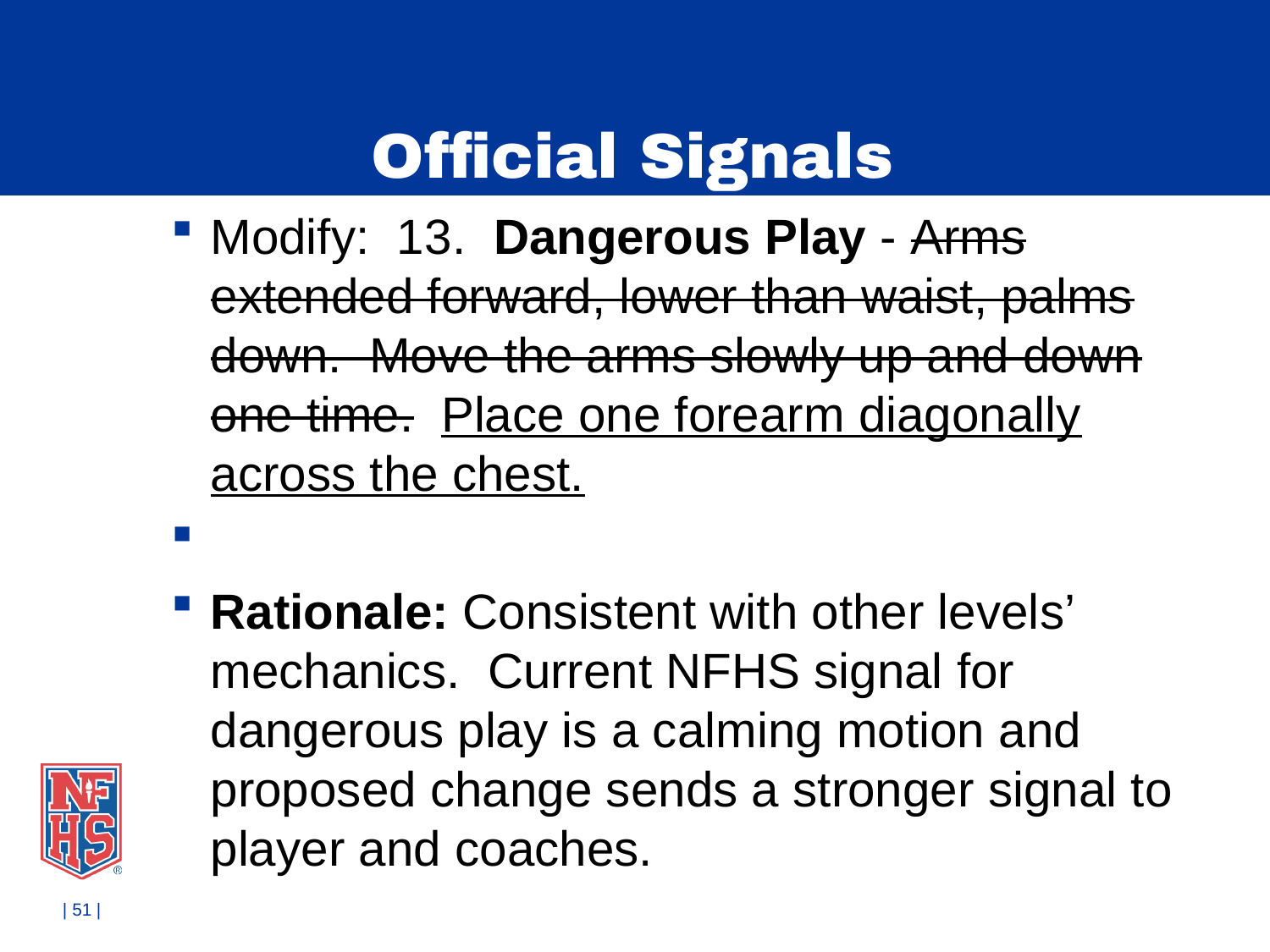

# Official Signals
Modify:  13.  Dangerous Play - Arms extended forward, lower than waist, palms down.  Move the arms slowly up and down one time.  Place one forearm diagonally across the chest.

Rationale: Consistent with other levels’ mechanics.  Current NFHS signal for dangerous play is a calming motion and proposed change sends a stronger signal to player and coaches.
| 51 |